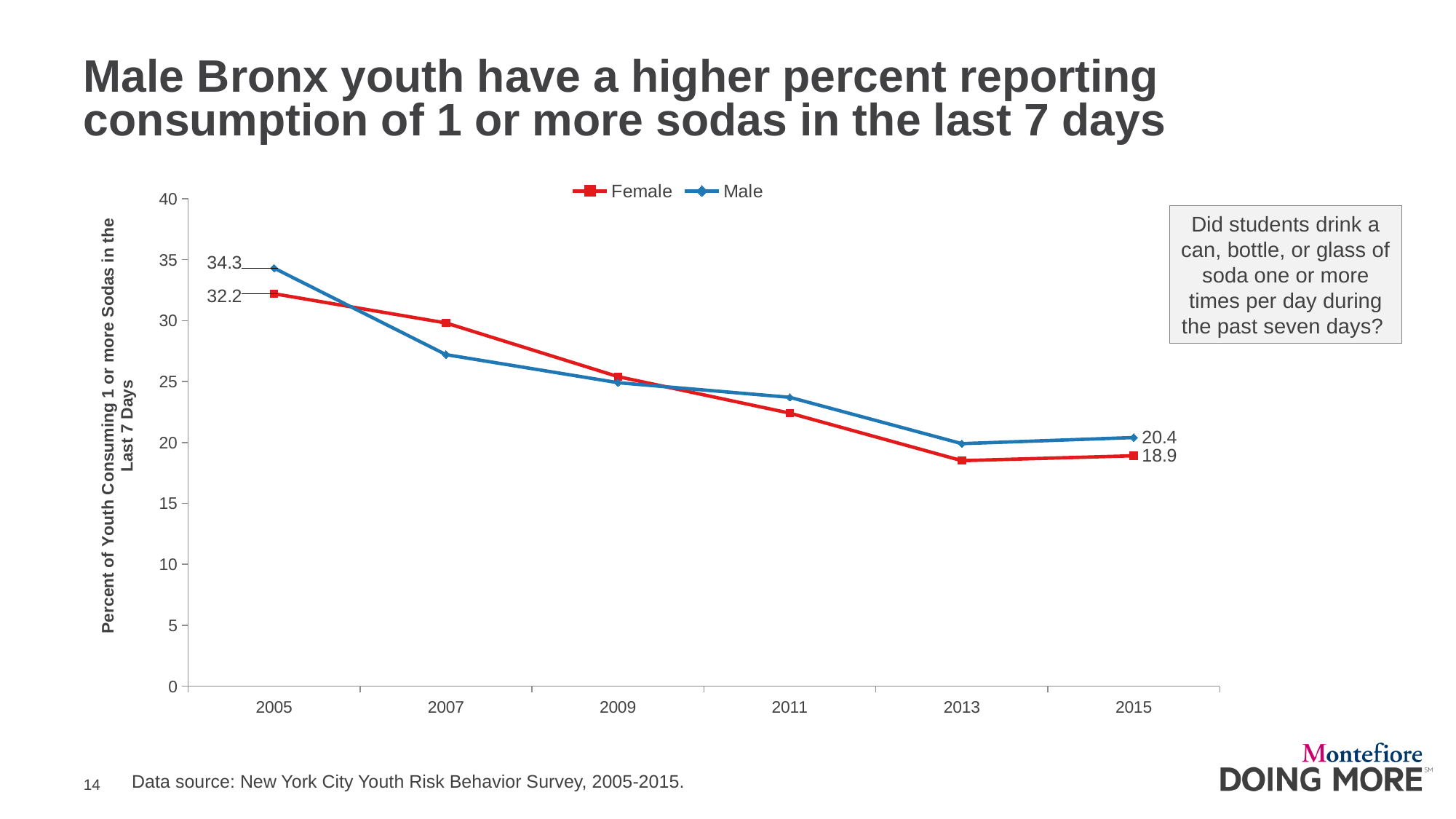

# Male Bronx youth have a higher percent reporting consumption of 1 or more sodas in the last 7 days

### Chart

| Category | Female | Male |
|---|---|---|
| 2005 | 32.2 | 34.3 |
| 2007 | 29.8 | 27.2 |
| 2009 | 25.4 | 24.9 |
| 2011 | 22.4 | 23.7 |
| 2013 | 18.5 | 19.9 |
| 2015 | 18.9 | 20.4 |
Did students drink a can, bottle, or glass of soda one or more times per day during the past seven days?
Data source: New York City Youth Risk Behavior Survey, 2005-2015.